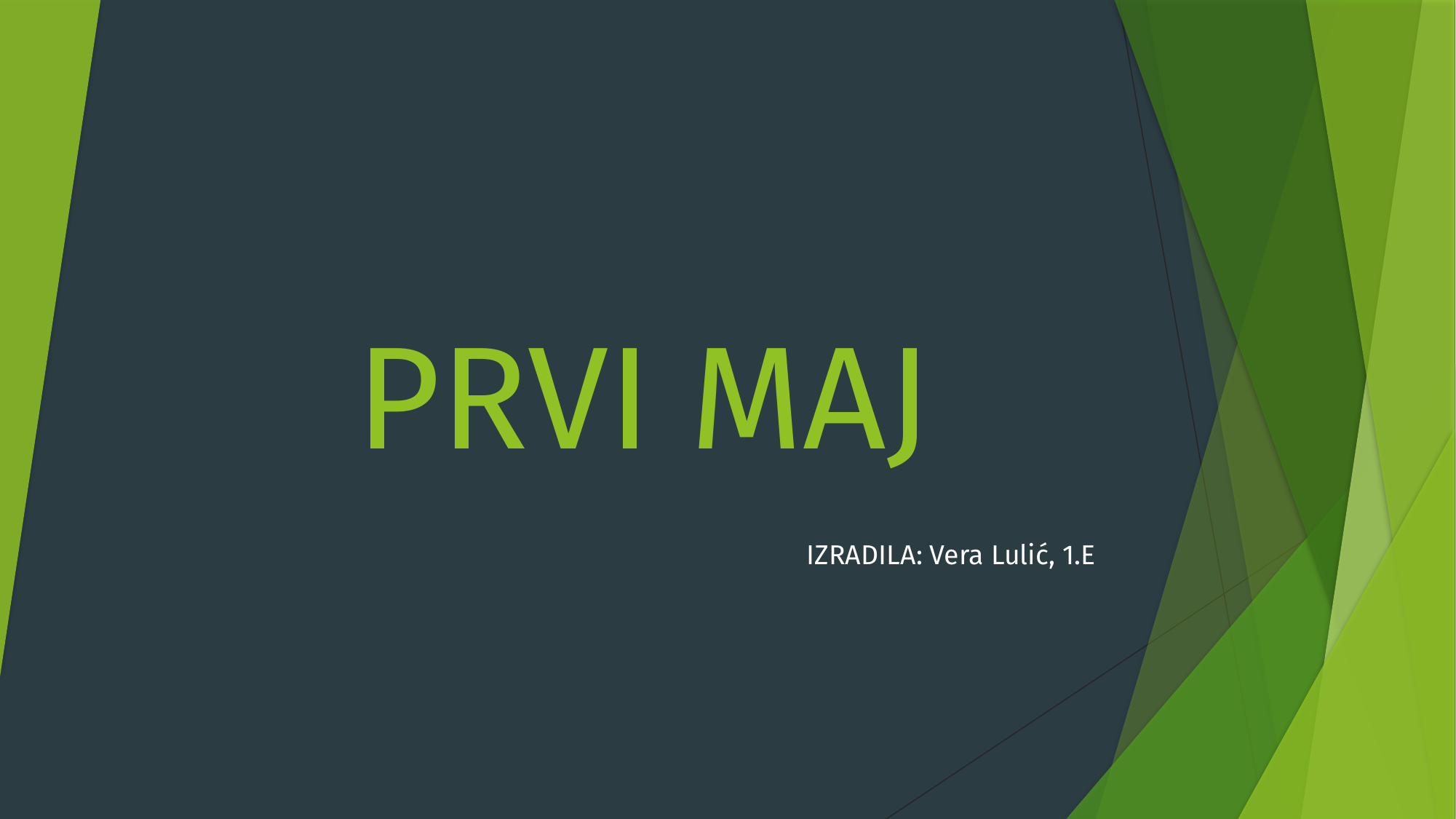

# PRVI MAJ

IZRADILA: Vera Lulić, 1.E